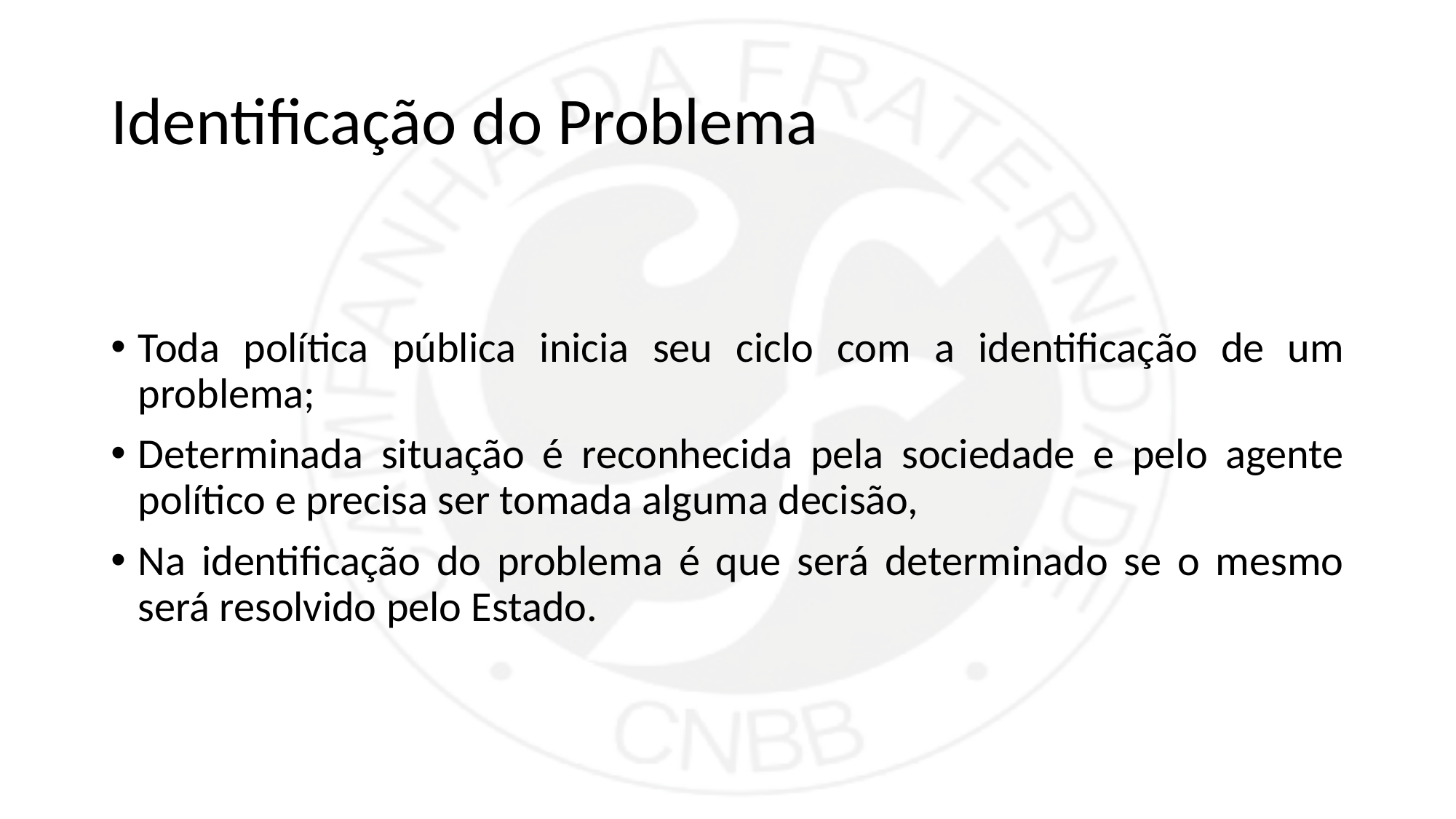

# Identificação do Problema
Toda política pública inicia seu ciclo com a identificação de um problema;
Determinada situação é reconhecida pela sociedade e pelo agente político e precisa ser tomada alguma decisão,
Na identificação do problema é que será determinado se o mesmo será resolvido pelo Estado.